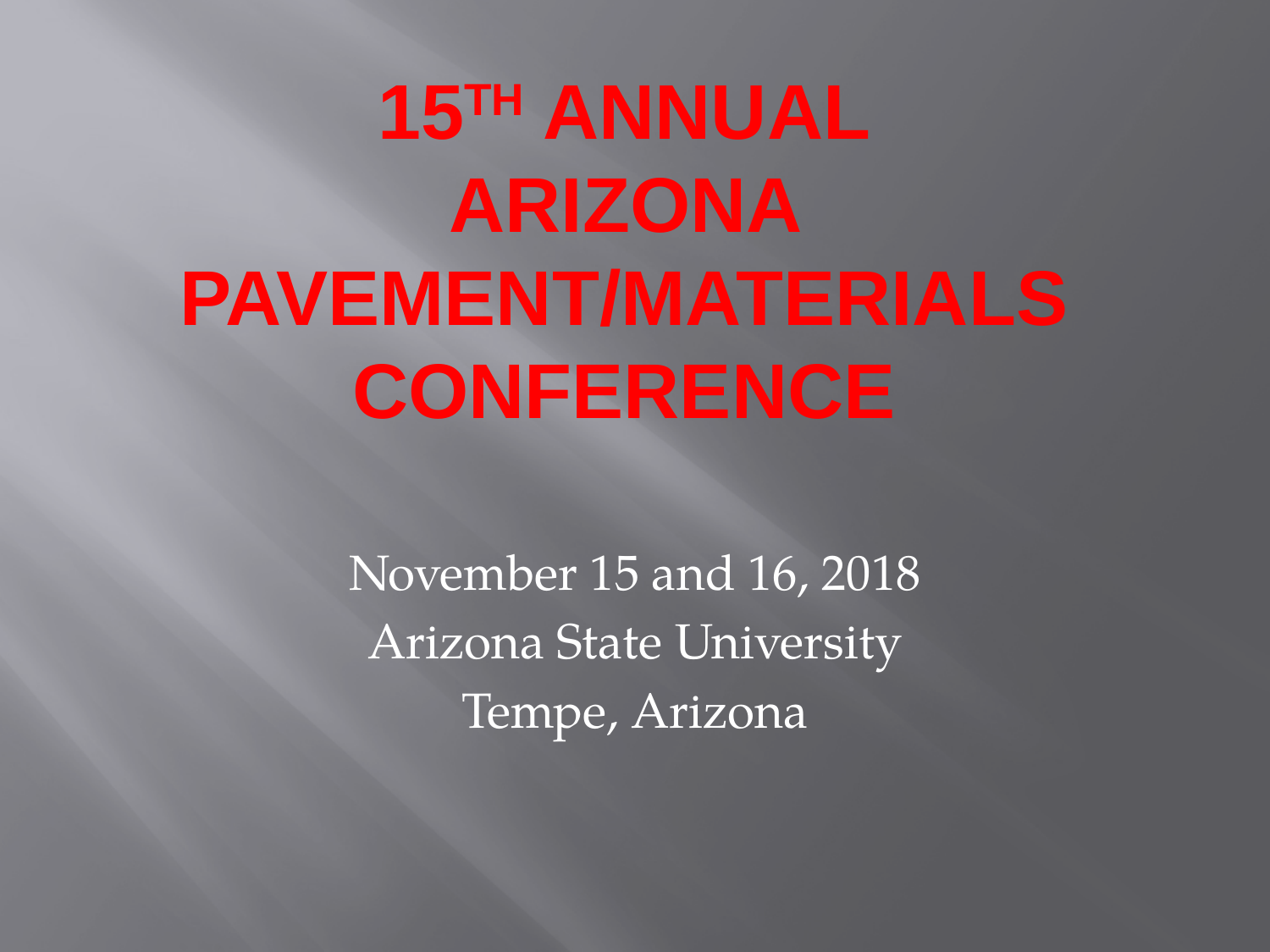

# 15th Annual Arizona Pavement/Materials Conference

November 15 and 16, 2018
Arizona State University
Tempe, Arizona